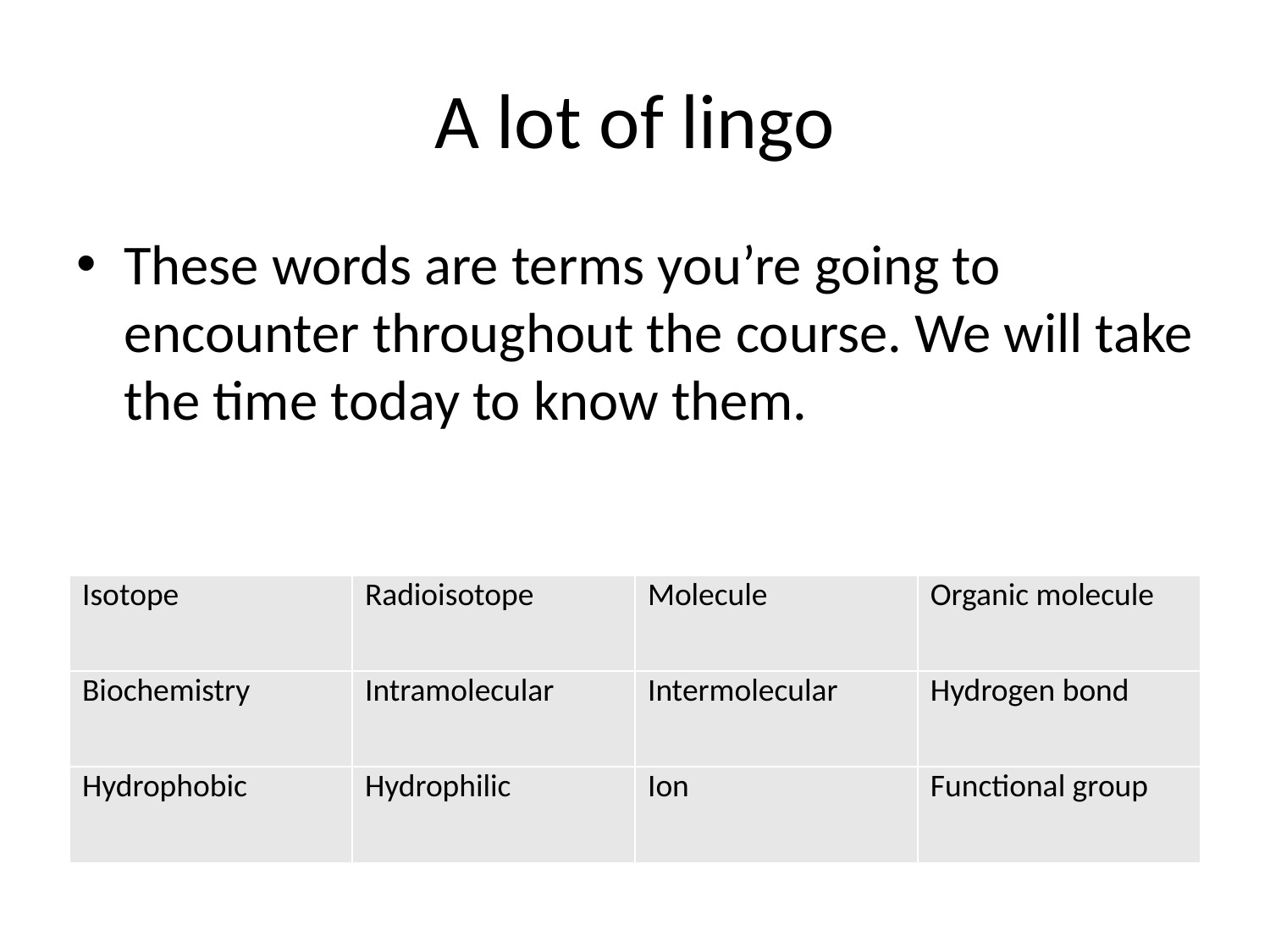

# A lot of lingo
These words are terms you’re going to encounter throughout the course. We will take the time today to know them.

| Isotope | Radioisotope | Molecule | Organic molecule |
| --- | --- | --- | --- |
| Biochemistry | Intramolecular | Intermolecular | Hydrogen bond |
| Hydrophobic | Hydrophilic | Ion | Functional group |